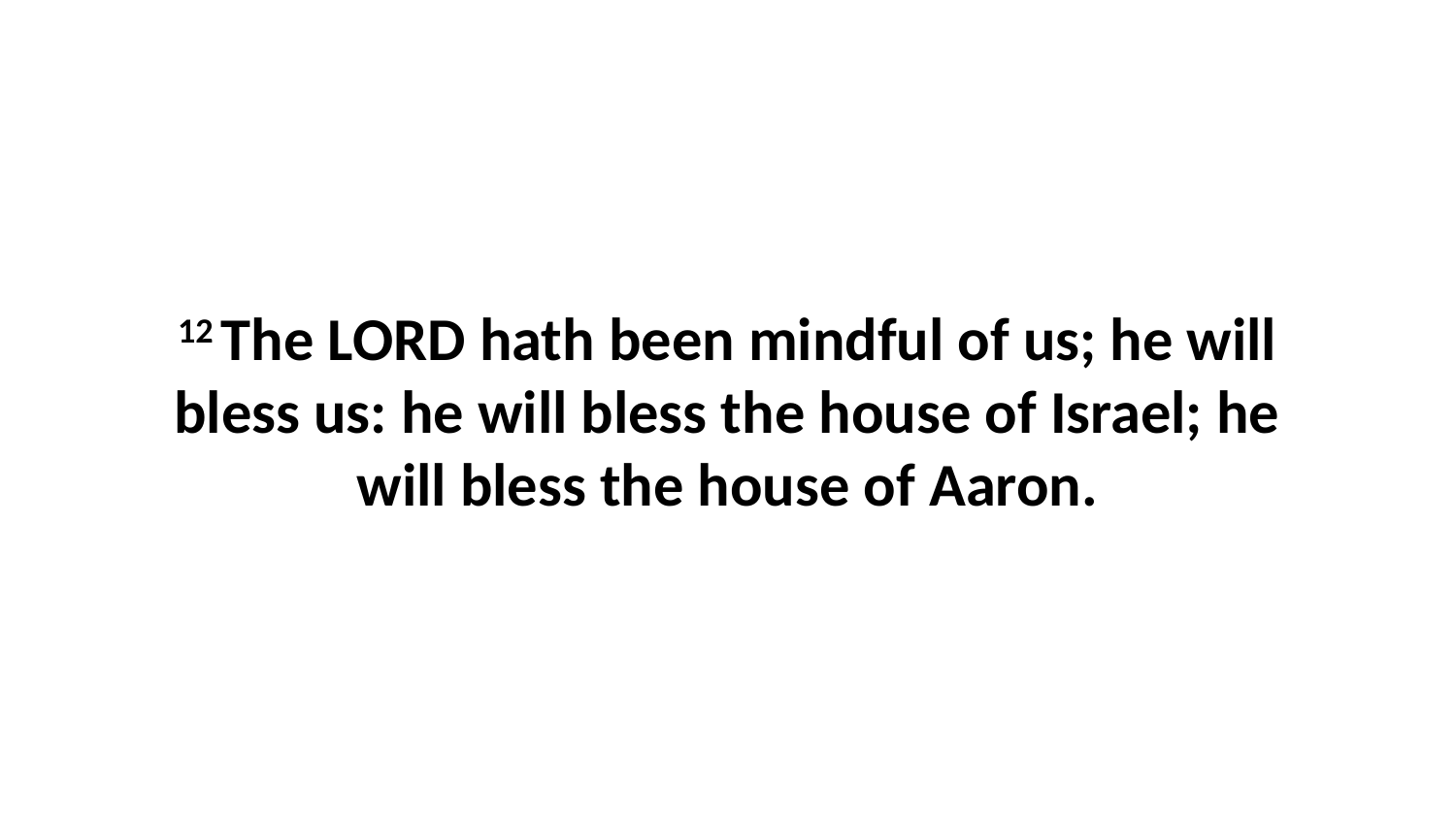

12 The LORD hath been mindful of us; he will bless us: he will bless the house of Israel; he will bless the house of Aaron.